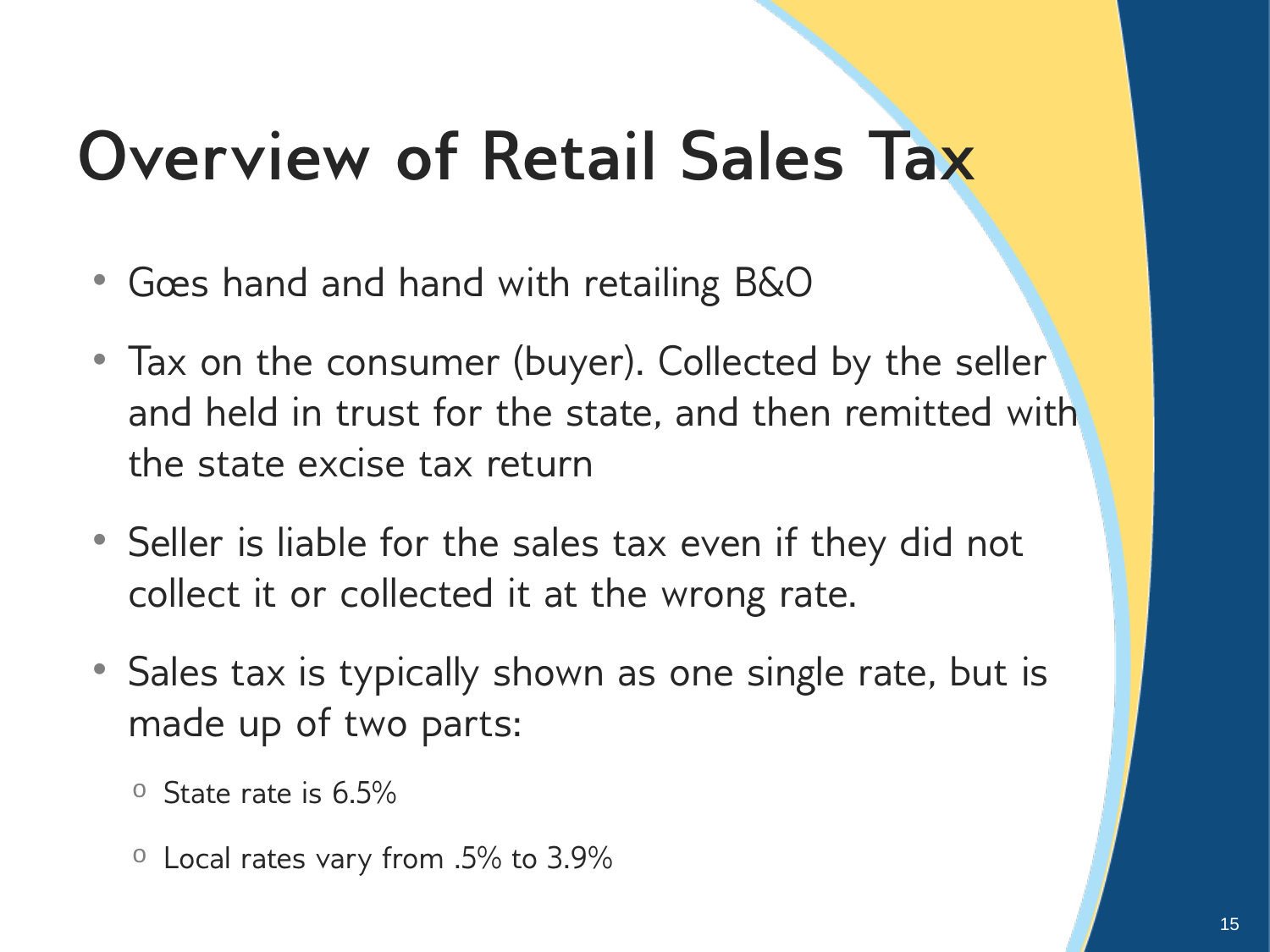

# Overview of Retail Sales Tax
Goes hand and hand with retailing B&O
Tax on the consumer (buyer). Collected by the seller and held in trust for the state, and then remitted with the state excise tax return
Seller is liable for the sales tax even if they did not collect it or collected it at the wrong rate.
Sales tax is typically shown as one single rate, but is made up of two parts:
State rate is 6.5%
Local rates vary from .5% to 3.9%

15